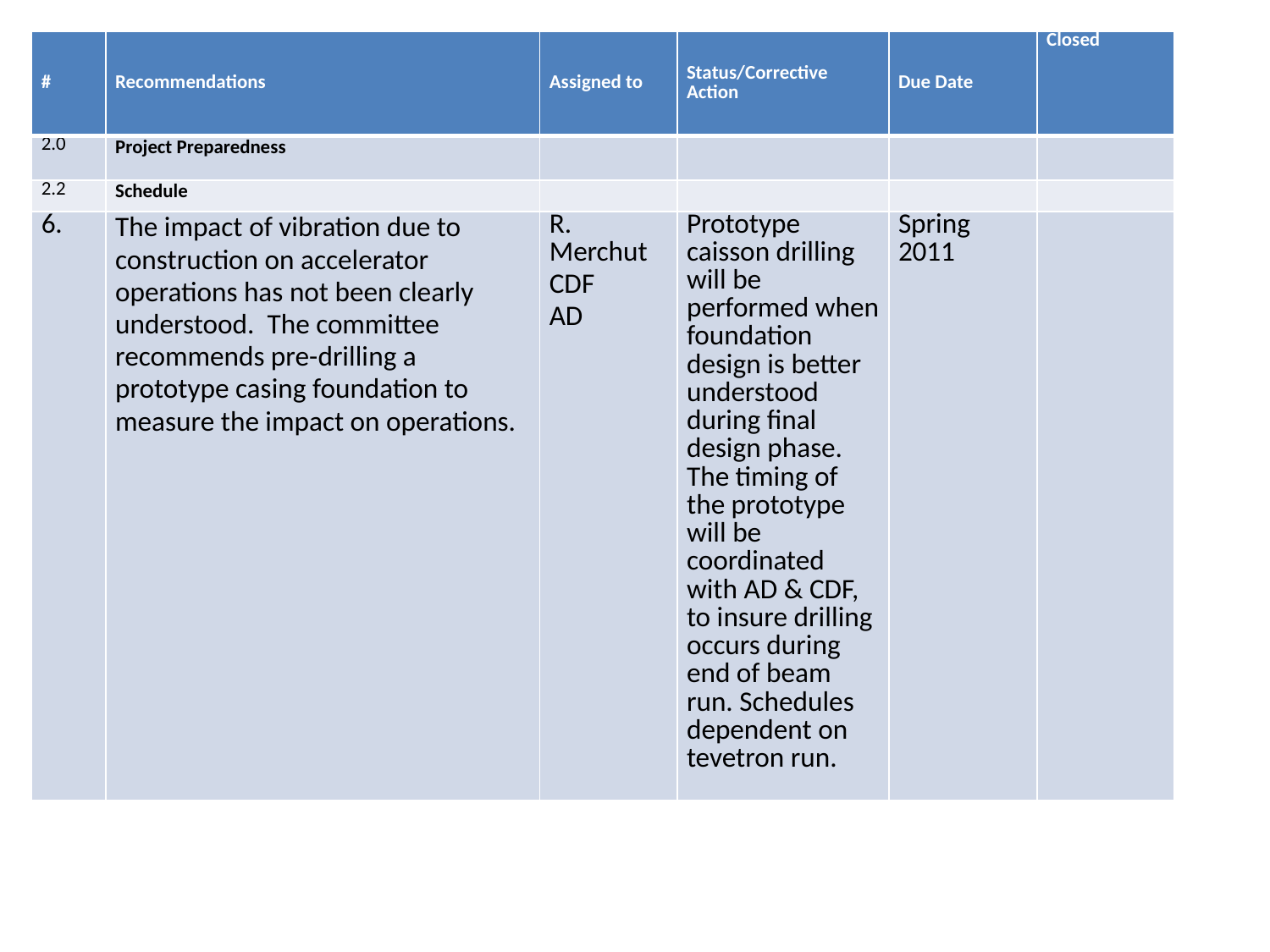

| # | Recommendations | Assigned to | Status/Corrective Action | Due Date | Closed |
| --- | --- | --- | --- | --- | --- |
| 2.0 | Project Preparedness |  |  |  |  |
| 2.2 | Schedule |  |  |  |  |
| 6. | The impact of vibration due to construction on accelerator operations has not been clearly understood. The committee recommends pre-drilling a prototype casing foundation to measure the impact on operations. | R. Merchut CDF AD | Prototype caisson drilling will be performed when foundation design is better understood during final design phase. The timing of the prototype will be coordinated with AD & CDF, to insure drilling occurs during end of beam run. Schedules dependent on tevetron run. | Spring 2011 |  |